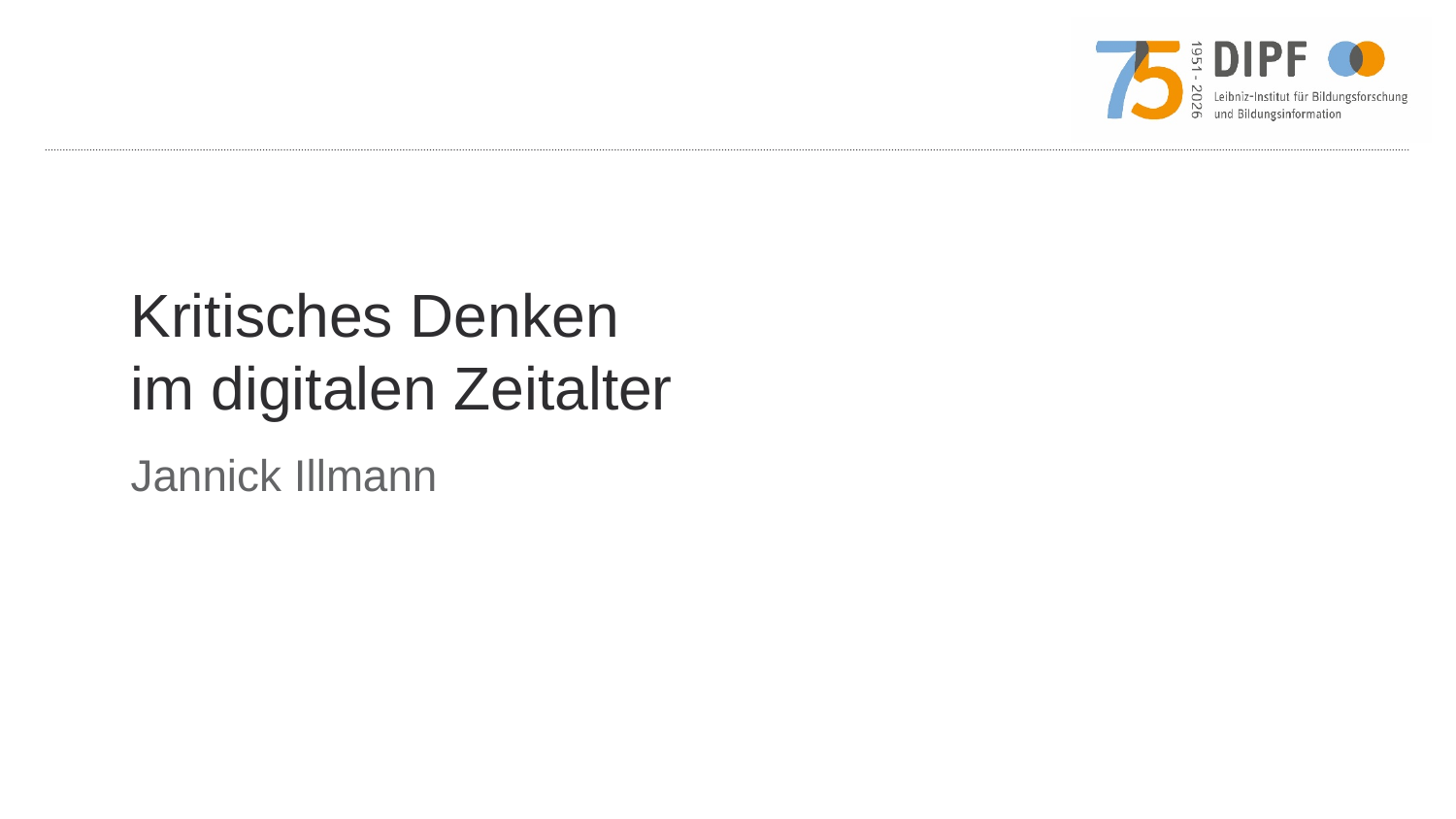

# Kritisches Denken im digitalen Zeitalter
Jannick Illmann